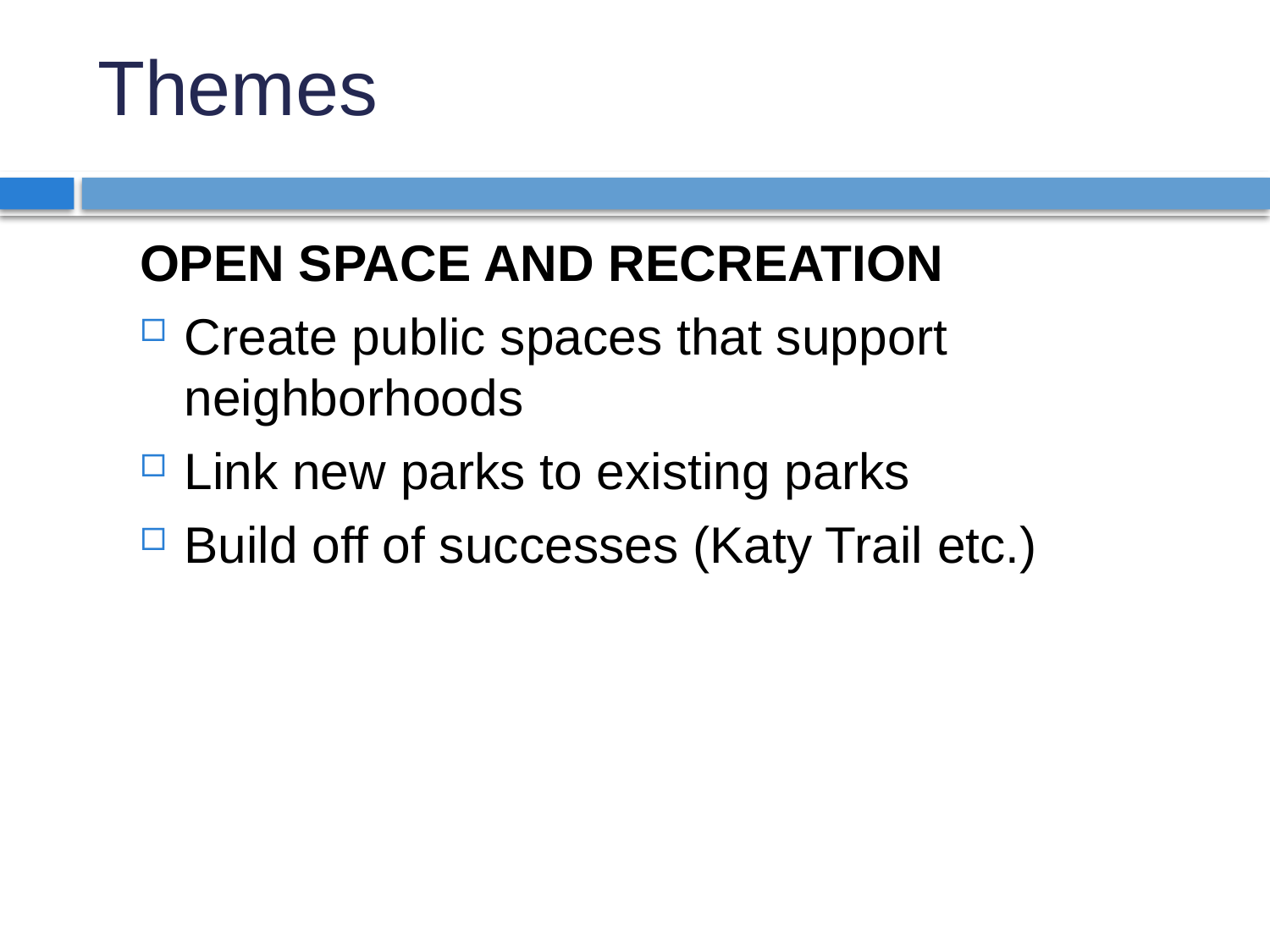

Themes

# THEMES
OPEN SPACE AND RECREATION
Create public spaces that support neighborhoods
Link new parks to existing parks
Build off of successes (Katy Trail etc.)